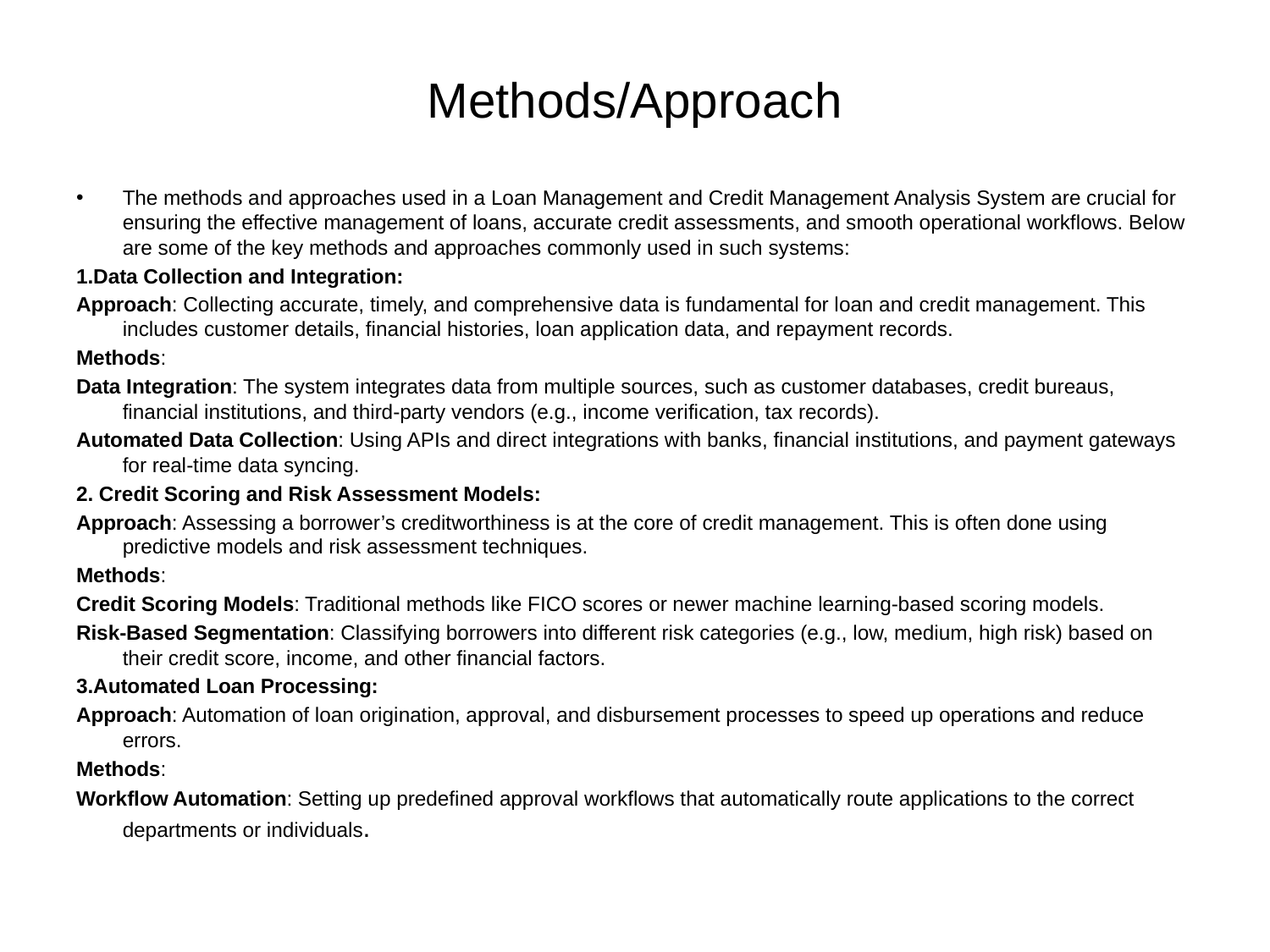

# Methods/Approach
The methods and approaches used in a Loan Management and Credit Management Analysis System are crucial for ensuring the effective management of loans, accurate credit assessments, and smooth operational workflows. Below are some of the key methods and approaches commonly used in such systems:
1.Data Collection and Integration:
Approach: Collecting accurate, timely, and comprehensive data is fundamental for loan and credit management. This includes customer details, financial histories, loan application data, and repayment records.
Methods:
Data Integration: The system integrates data from multiple sources, such as customer databases, credit bureaus, financial institutions, and third-party vendors (e.g., income verification, tax records).
Automated Data Collection: Using APIs and direct integrations with banks, financial institutions, and payment gateways for real-time data syncing.
2. Credit Scoring and Risk Assessment Models:
Approach: Assessing a borrower’s creditworthiness is at the core of credit management. This is often done using predictive models and risk assessment techniques.
Methods:
Credit Scoring Models: Traditional methods like FICO scores or newer machine learning-based scoring models.
Risk-Based Segmentation: Classifying borrowers into different risk categories (e.g., low, medium, high risk) based on their credit score, income, and other financial factors.
3.Automated Loan Processing:
Approach: Automation of loan origination, approval, and disbursement processes to speed up operations and reduce errors.
Methods:
Workflow Automation: Setting up predefined approval workflows that automatically route applications to the correct departments or individuals.